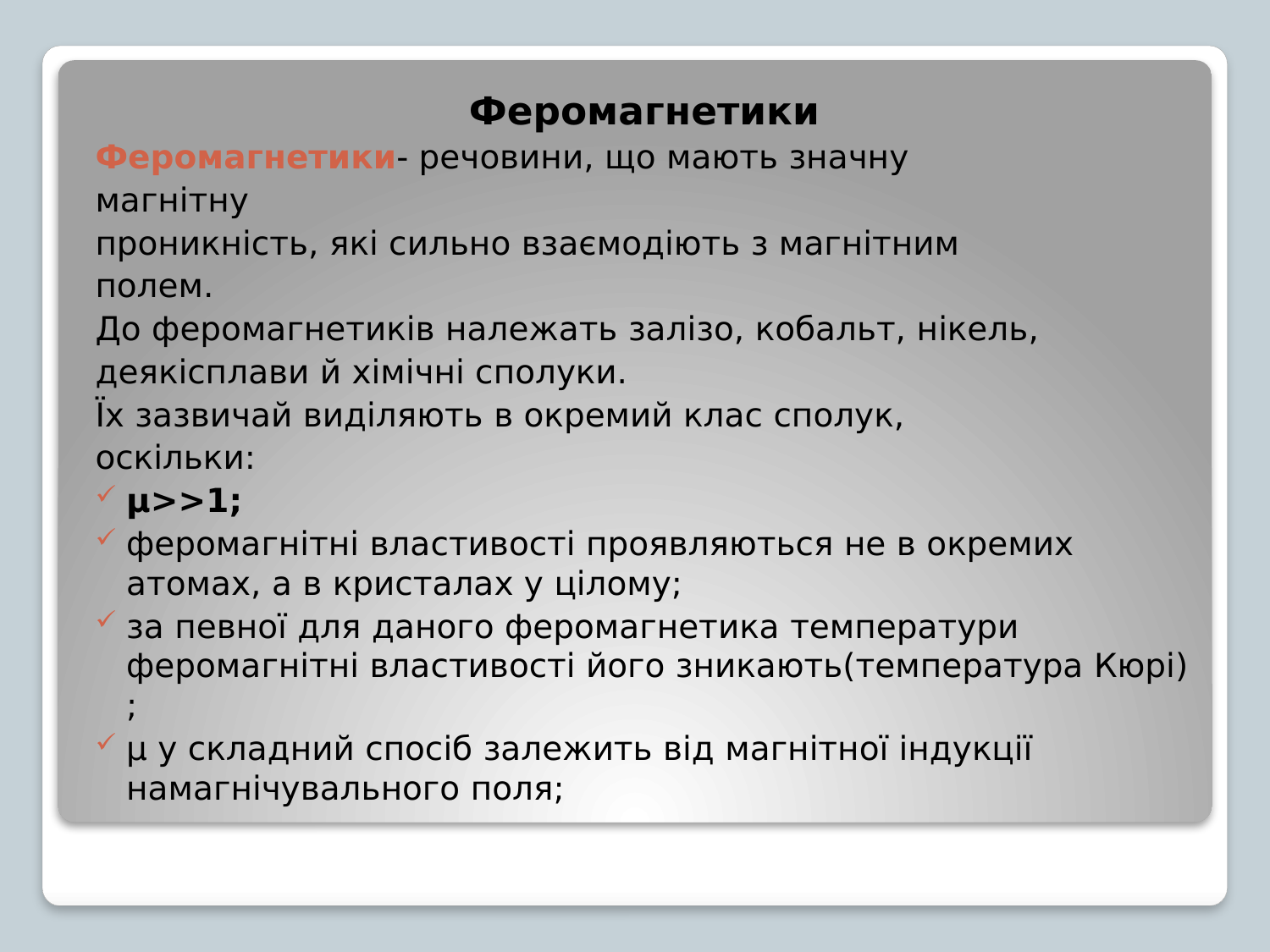

Феромагнетики
Феромагнетики- речовини, що мають значну
магнітну
проникність, які сильно взаємодіють з магнітним
полем.
До феромагнетиків належать залізо, кобальт, нікель,
деякісплави й хімічні сполуки.
Їх зазвичай виділяють в окремий клас сполук,
оскільки:
μ>>1;
феромагнітні властивості проявляються не в окремих атомах, а в кристалах у цілому;
за певної для даного феромагнетика температури феромагнітні властивості його зникають(температура Кюрі) ;
μ у складний спосіб залежить від магнітної індукції намагнічувального поля;